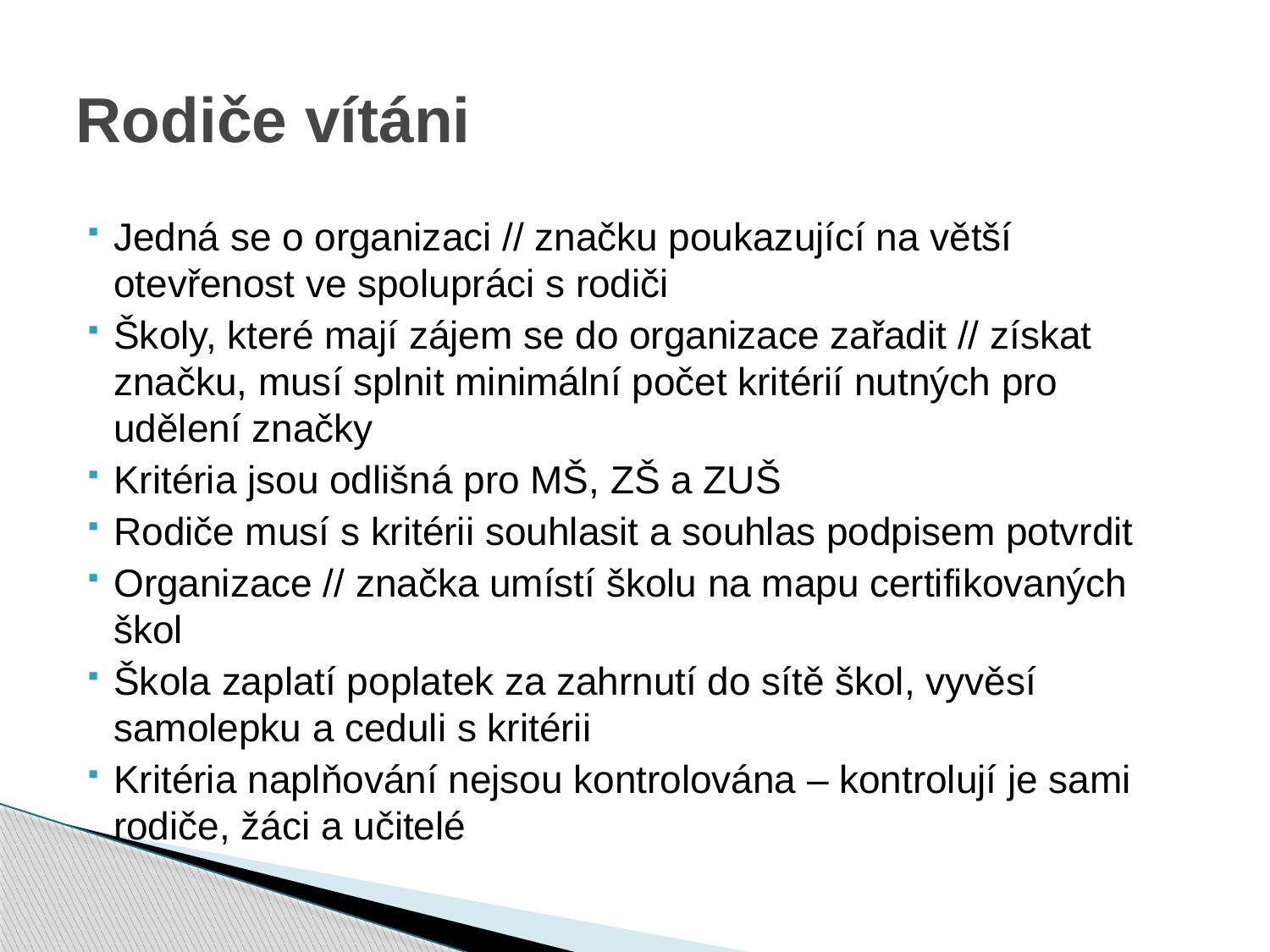

# Rodiče vítáni
Jedná se o organizaci // značku poukazující na větší otevřenost ve spolupráci s rodiči
Školy, které mají zájem se do organizace zařadit // získat značku, musí splnit minimální počet kritérií nutných pro udělení značky
Kritéria jsou odlišná pro MŠ, ZŠ a ZUŠ
Rodiče musí s kritérii souhlasit a souhlas podpisem potvrdit
Organizace // značka umístí školu na mapu certifikovaných škol
Škola zaplatí poplatek za zahrnutí do sítě škol, vyvěsí samolepku a ceduli s kritérii
Kritéria naplňování nejsou kontrolována – kontrolují je sami rodiče, žáci a učitelé